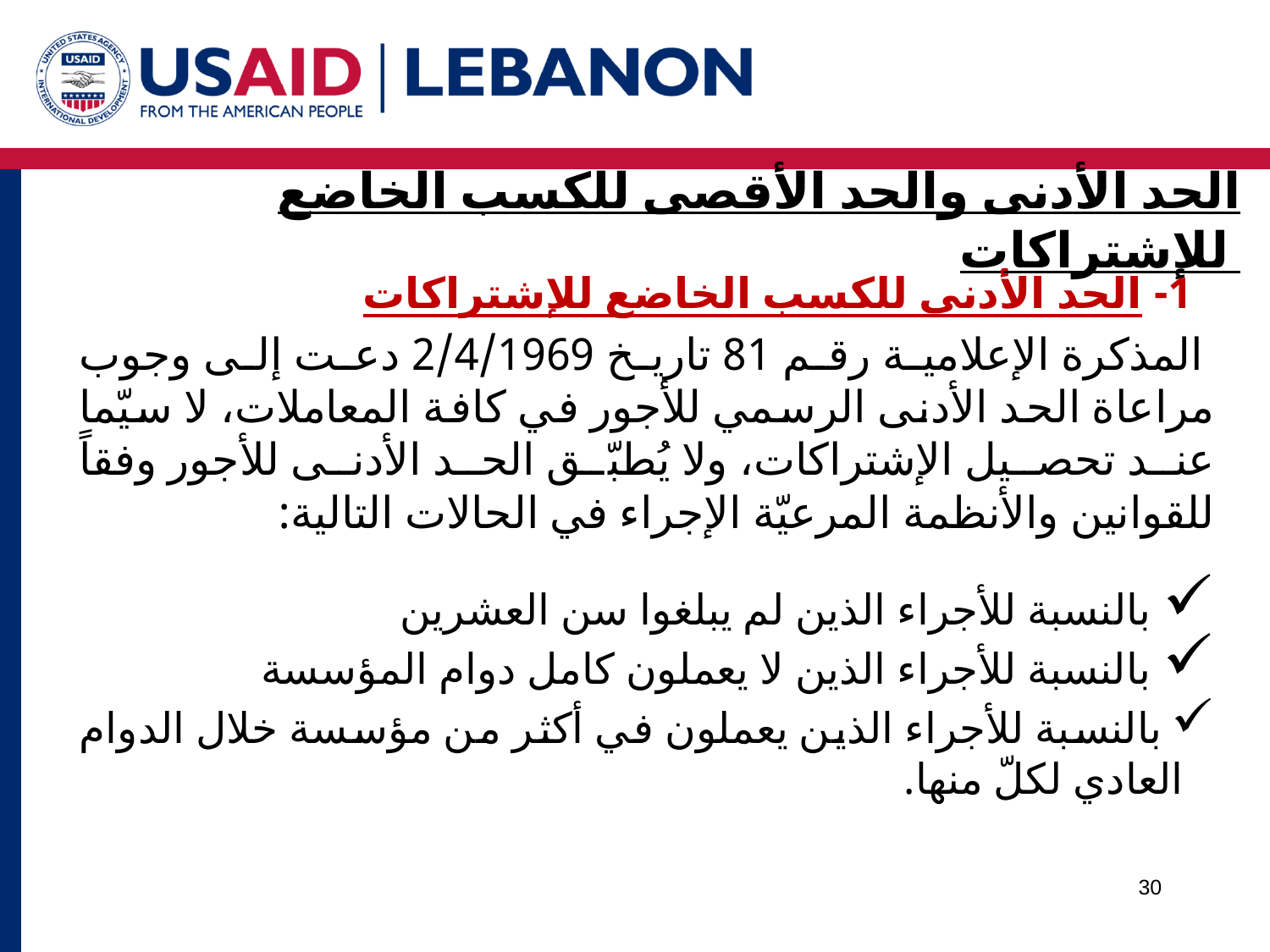

# الحد الأدنى والحد الأقصى للكسب الخاضع للإشتراكات

  1- الحد الأدنى للكسب الخاضع للإشتراكات
 المذكرة الإعلامية رقم 81 تاريخ 2/4/1969 دعت إلى وجوب مراعاة الحد الأدنى الرسمي للأجور في كافة المعاملات، لا سيّما عند تحصيل الإشتراكات، ولا يُطبّق الحد الأدنى للأجور وفقاً للقوانين والأنظمة المرعيّة الإجراء في الحالات التالية:

 بالنسبة للأجراء الذين لم يبلغوا سن العشرين
 بالنسبة للأجراء الذين لا يعملون كامل دوام المؤسسة
  بالنسبة للأجراء الذين يعملون في أكثر من مؤسسة خلال الدوام العادي لكلّ منها.

30